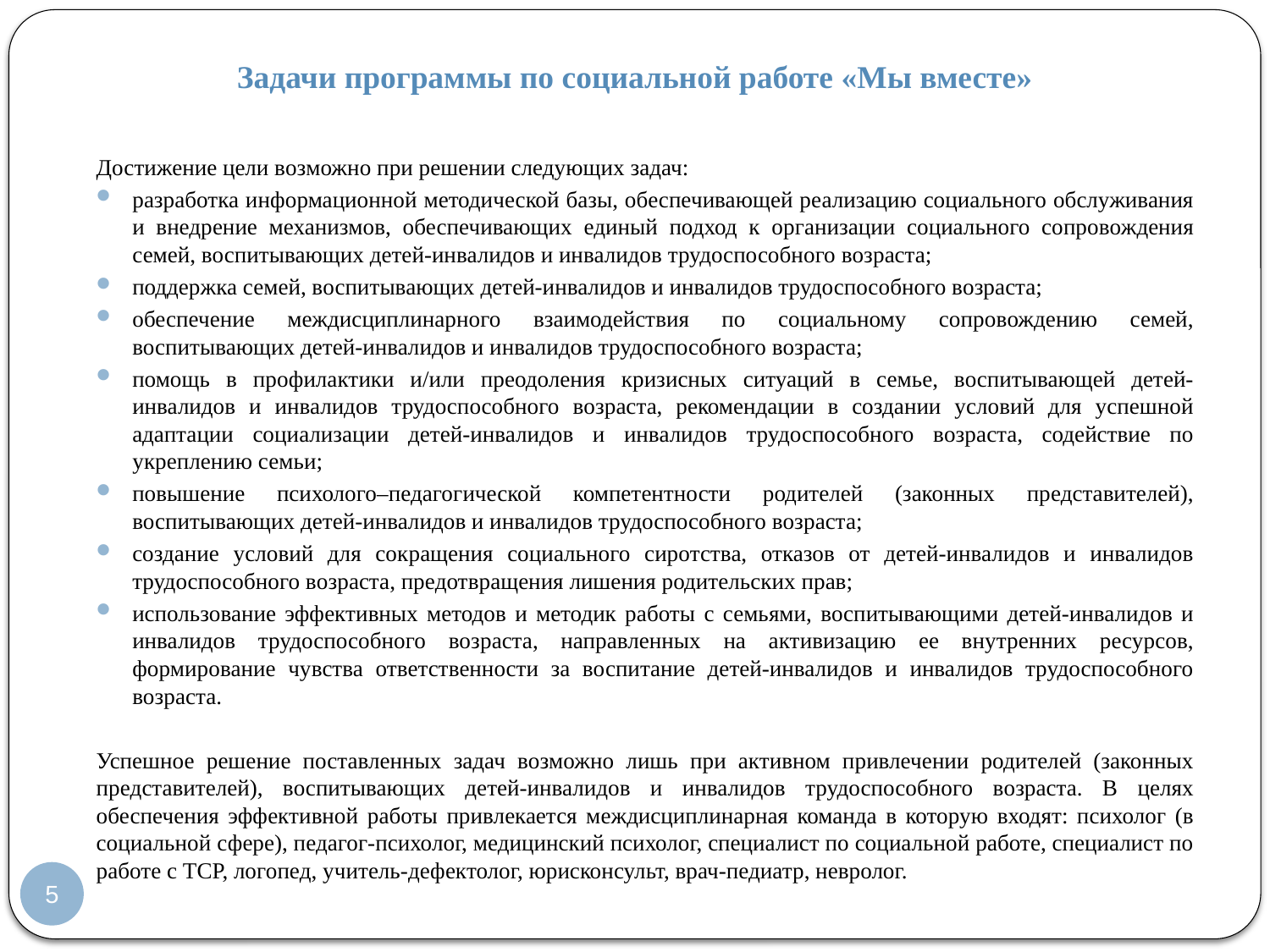

# Задачи программы по социальной работе «Мы вместе»
Достижение цели возможно при решении следующих задач:
разработка информационной методической базы, обеспечивающей реализацию социального обслуживания и внедрение механизмов, обеспечивающих единый подход к организации социального сопровождения семей, воспитывающих детей-инвалидов и инвалидов трудоспособного возраста;
поддержка семей, воспитывающих детей-инвалидов и инвалидов трудоспособного возраста;
обеспечение междисциплинарного взаимодействия по социальному сопровождению семей, воспитывающих детей-инвалидов и инвалидов трудоспособного возраста;
помощь в профилактики и/или преодоления кризисных ситуаций в семье, воспитывающей детей-инвалидов и инвалидов трудоспособного возраста, рекомендации в создании условий для успешной адаптации социализации детей-инвалидов и инвалидов трудоспособного возраста, содействие по укреплению семьи;
повышение психолого‒педагогической компетентности родителей (законных представителей), воспитывающих детей-инвалидов и инвалидов трудоспособного возраста;
создание условий для сокращения социального сиротства, отказов от детей-инвалидов и инвалидов трудоспособного возраста, предотвращения лишения родительских прав;
использование эффективных методов и методик работы с семьями, воспитывающими детей-инвалидов и инвалидов трудоспособного возраста, направленных на активизацию ее внутренних ресурсов, формирование чувства ответственности за воспитание детей-инвалидов и инвалидов трудоспособного возраста.

Успешное решение поставленных задач возможно лишь при активном привлечении родителей (законных представителей), воспитывающих детей-инвалидов и инвалидов трудоспособного возраста. В целях обеспечения эффективной работы привлекается междисциплинарная команда в которую входят: психолог (в социальной сфере), педагог-психолог, медицинский психолог, специалист по социальной работе, специалист по работе с ТСР, логопед, учитель-дефектолог, юрисконсульт, врач-педиатр, невролог.

5